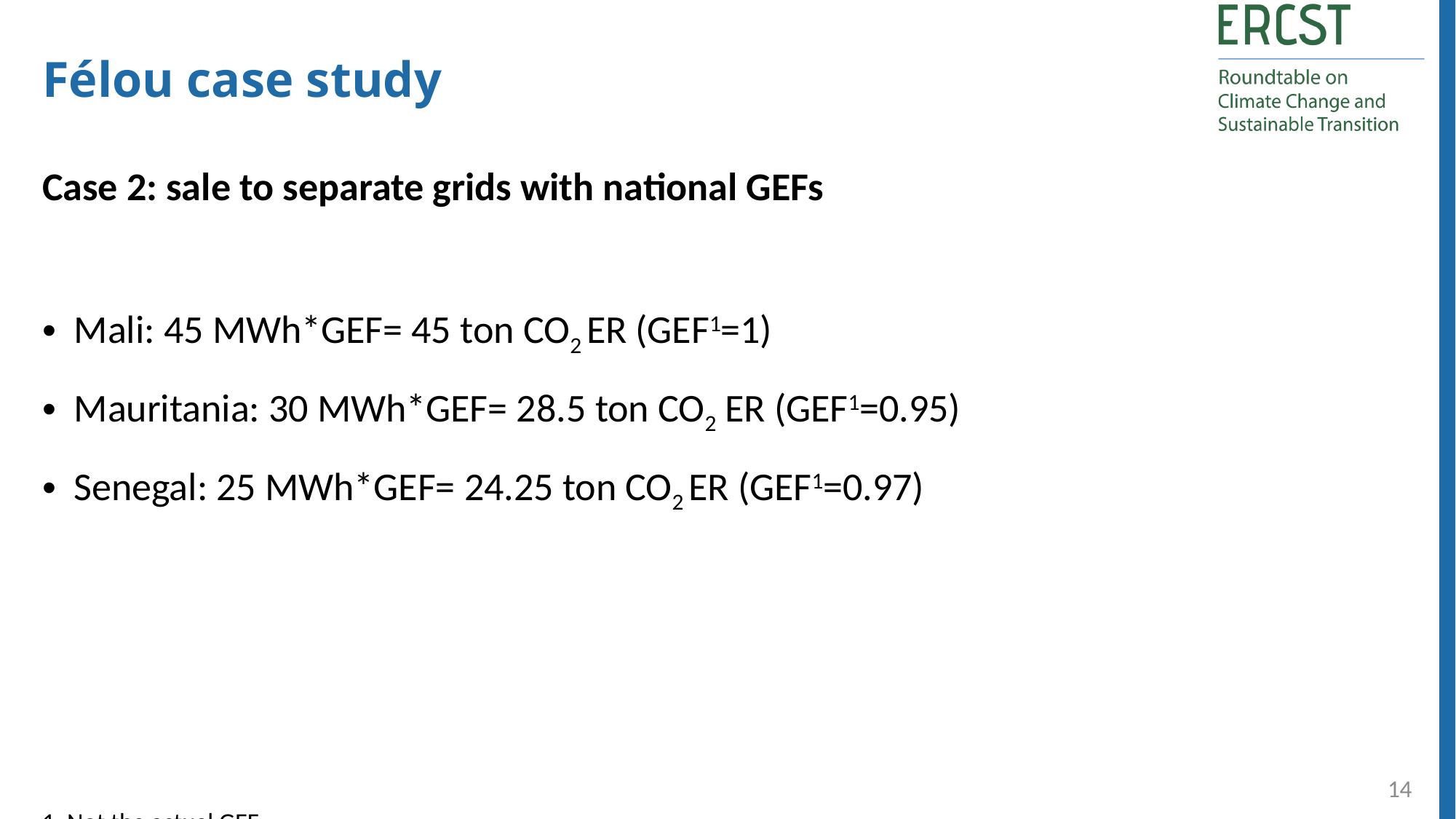

Félou case study
Case 2: sale to separate grids with national GEFs

Mali: 45 MWh*GEF= 45 ton CO2 ER (GEF1=1)
Mauritania: 30 MWh*GEF= 28.5 ton CO2 ER (GEF1=0.95)
Senegal: 25 MWh*GEF= 24.25 ton CO2 ER (GEF1=0.97)

1. Not the actual GEF
14